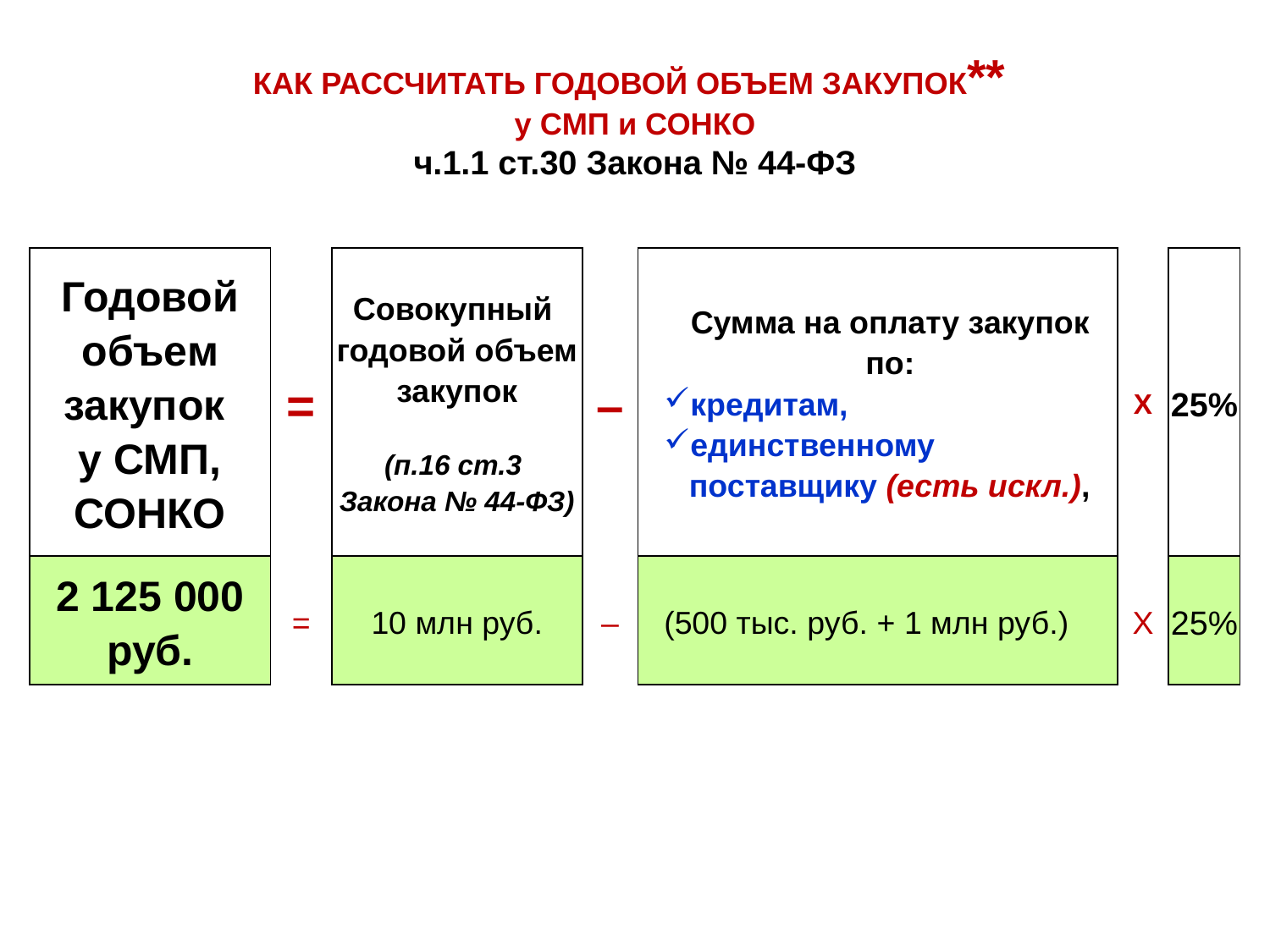

# КАК РАССЧИТАТЬ ГОДОВОЙ ОБЪЕМ ЗАКУПОК** у СМП и СОНКО ч.1.1 ст.30 Закона № 44-ФЗ
| Годовой объем закупок у СМП, СОНКО | = | Совокупный  годовой объем закупок (п.16 ст.3 Закона № 44-ФЗ) | – | Сумма на оплату закупок по: кредитам, единственному поставщику (есть искл.), | Х | 25% |
| --- | --- | --- | --- | --- | --- | --- |
| 2 125 000 руб. | = | 10 млн руб. | – | (500 тыс. руб. + 1 млн руб.) | Х | 25% |